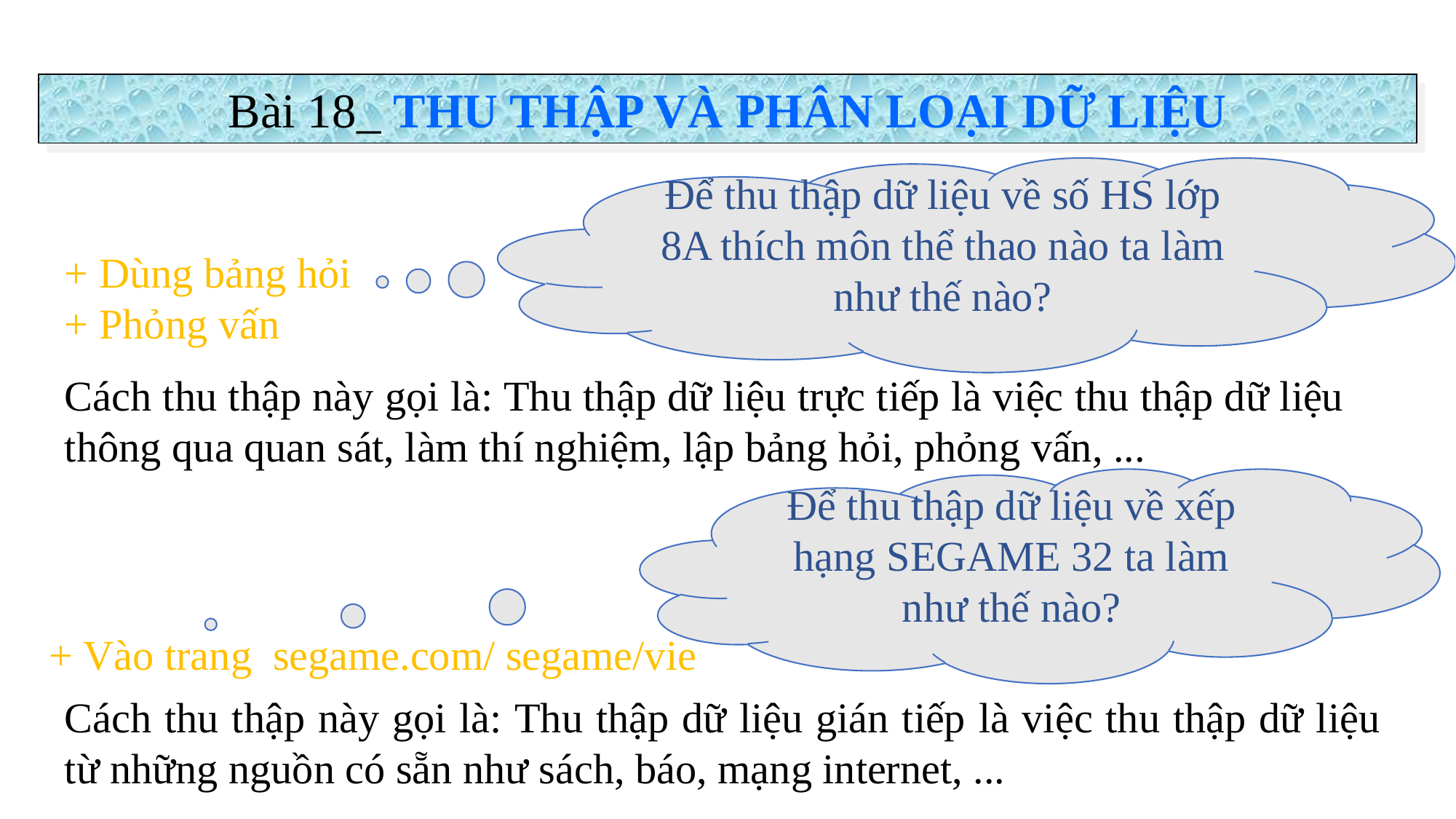

Bài 18_ THU THẬP VÀ PHÂN LOẠI DỮ LIỆU
Để thu thập dữ liệu về số HS lớp 8A thích môn thể thao nào ta làm như thế nào?

+ Dùng bảng hỏi
+ Phỏng vấn
Cách thu thập này gọi là: Thu thập dữ liệu trực tiếp là việc thu thập dữ liệu thông qua quan sát, làm thí nghiệm, lập bảng hỏi, phỏng vấn, ...
Để thu thập dữ liệu về xếp hạng SEGAME 32 ta làm như thế nào?

+ Vào trang  segame.com/ segame/vie
Cách thu thập này gọi là: Thu thập dữ liệu gián tiếp là việc thu thập dữ liệu từ những nguồn có sẵn như sách, báo, mạng internet, ...